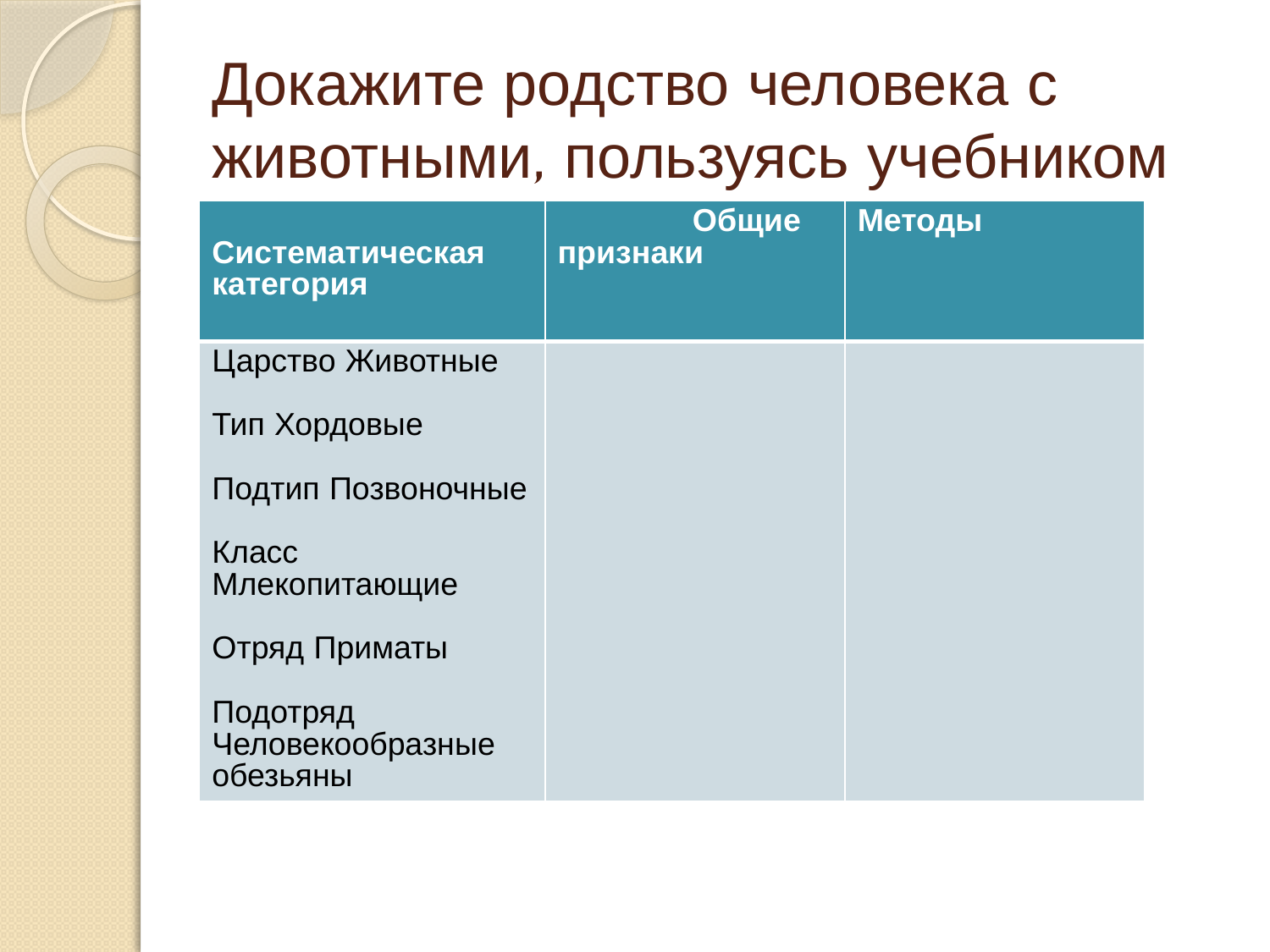

# Докажите родство человека с животными, пользуясь учебником
| Систематическая категория | Общие признаки | Методы |
| --- | --- | --- |
| Царство Животные Тип Хордовые Подтип Позвоночные Класс Млекопитающие Отряд Приматы Подотряд Человекообразные обезьяны |  |  |